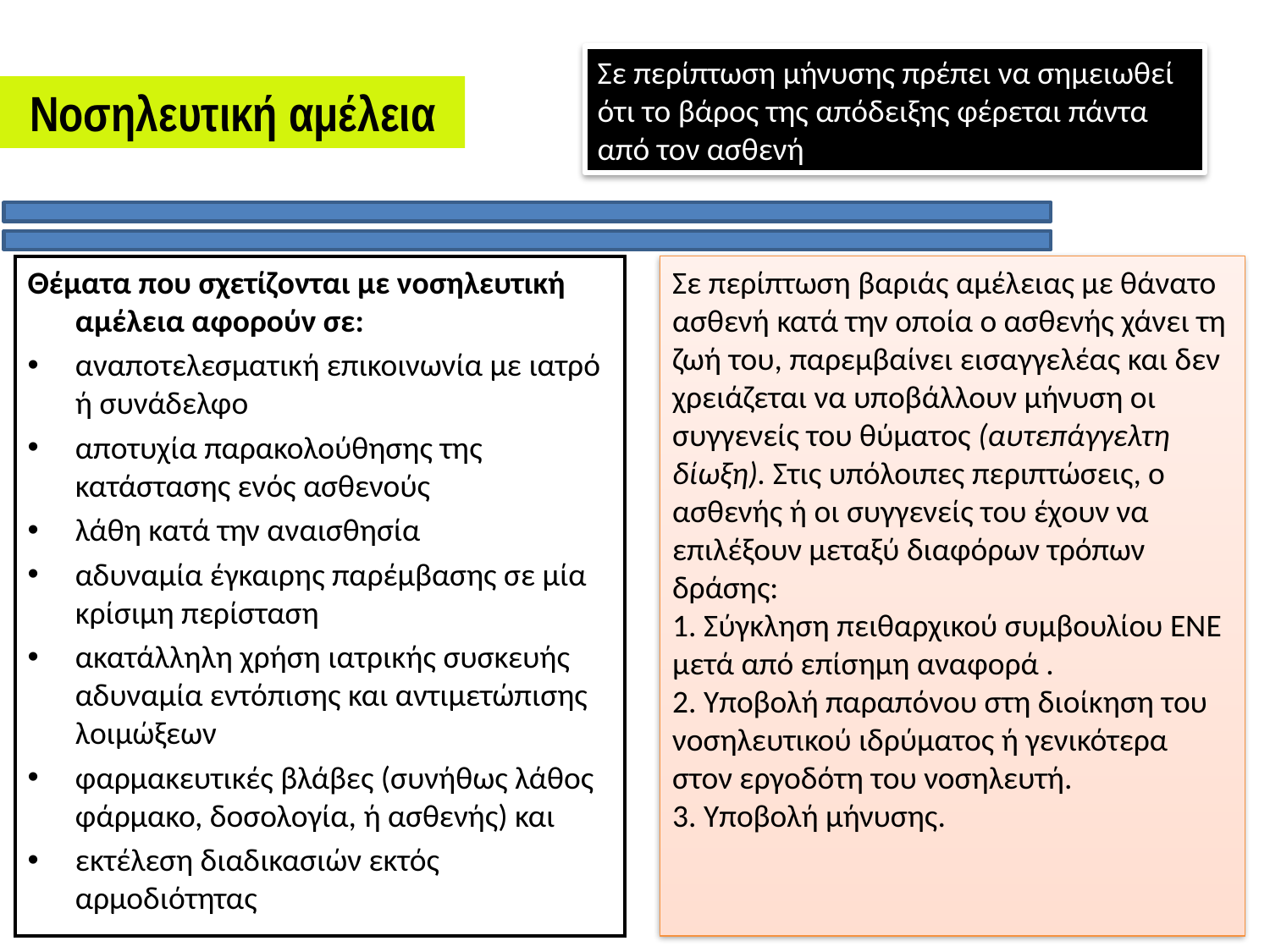

Σε περίπτωση μήνυσης πρέπει να σημειωθεί ότι το βάρος της απόδειξης φέρεται πάντα από τον ασθενή
Νοσηλευτική αμέλεια
Θέματα που σχετίζονται με νοσηλευτική αμέλεια αφορούν σε:
αναποτελεσματική επικοινωνία με ιατρό ή συνάδελφο
αποτυχία παρακολούθησης της κατάστασης ενός ασθενούς
λάθη κατά την αναισθησία
αδυναμία έγκαιρης παρέμβασης σε μία κρίσιμη περίσταση
ακατάλληλη χρήση ιατρικής συσκευής αδυναμία εντόπισης και αντιμετώπισης λοιμώξεων
φαρμακευτικές βλάβες (συνήθως λάθος φάρμακο, δοσολογία, ή ασθενής) και
εκτέλεση διαδικασιών εκτός αρμοδιότητας
Σε περίπτωση βαριάς αμέλειας με θάνατο ασθενή κατά την οποία ο ασθενής χάνει τη ζωή του, παρεμβαίνει εισαγγελέας και δεν χρειάζεται να υποβάλλουν μήνυση οι συγγενείς του θύματος (αυτεπάγγελτη δίωξη). Στις υπόλοιπες περιπτώσεις, ο ασθενής ή οι συγγενείς του έχουν να επιλέξουν μεταξύ διαφόρων τρόπων δράσης:
1. Σύγκληση πειθαρχικού συμβουλίου ΕΝΕ μετά από επίσημη αναφορά .
2. Υποβολή παραπόνου στη διοίκηση του νοσηλευτικού ιδρύματος ή γενικότερα στον εργοδότη του νοσηλευτή.
3. Υποβολή μήνυσης.